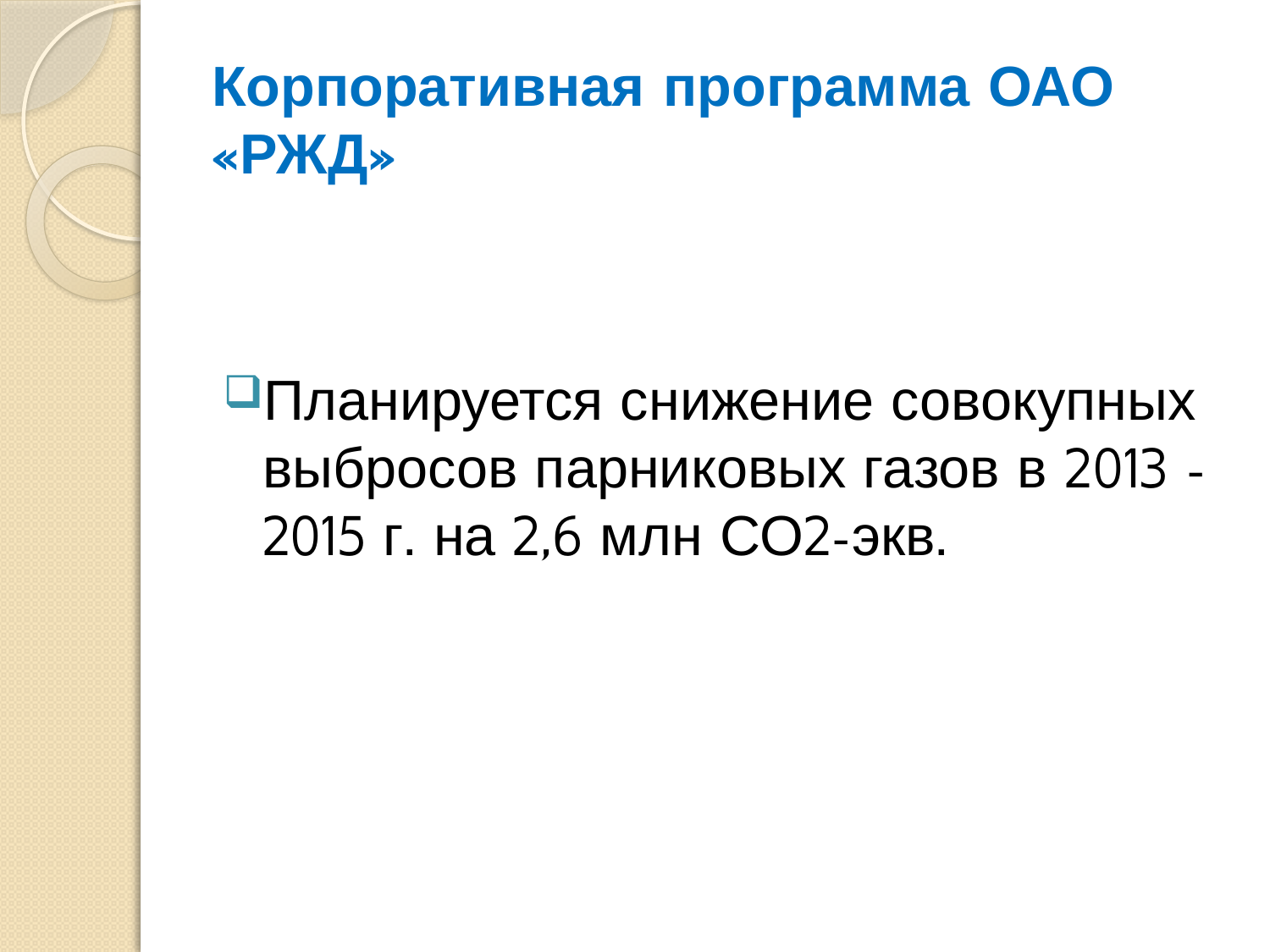

# Корпоративная программа ОАО «РЖД»

Планируется снижение совокупных выбросов парниковых газов в 2013 - 2015 г. на 2,6 млн СО2-экв.